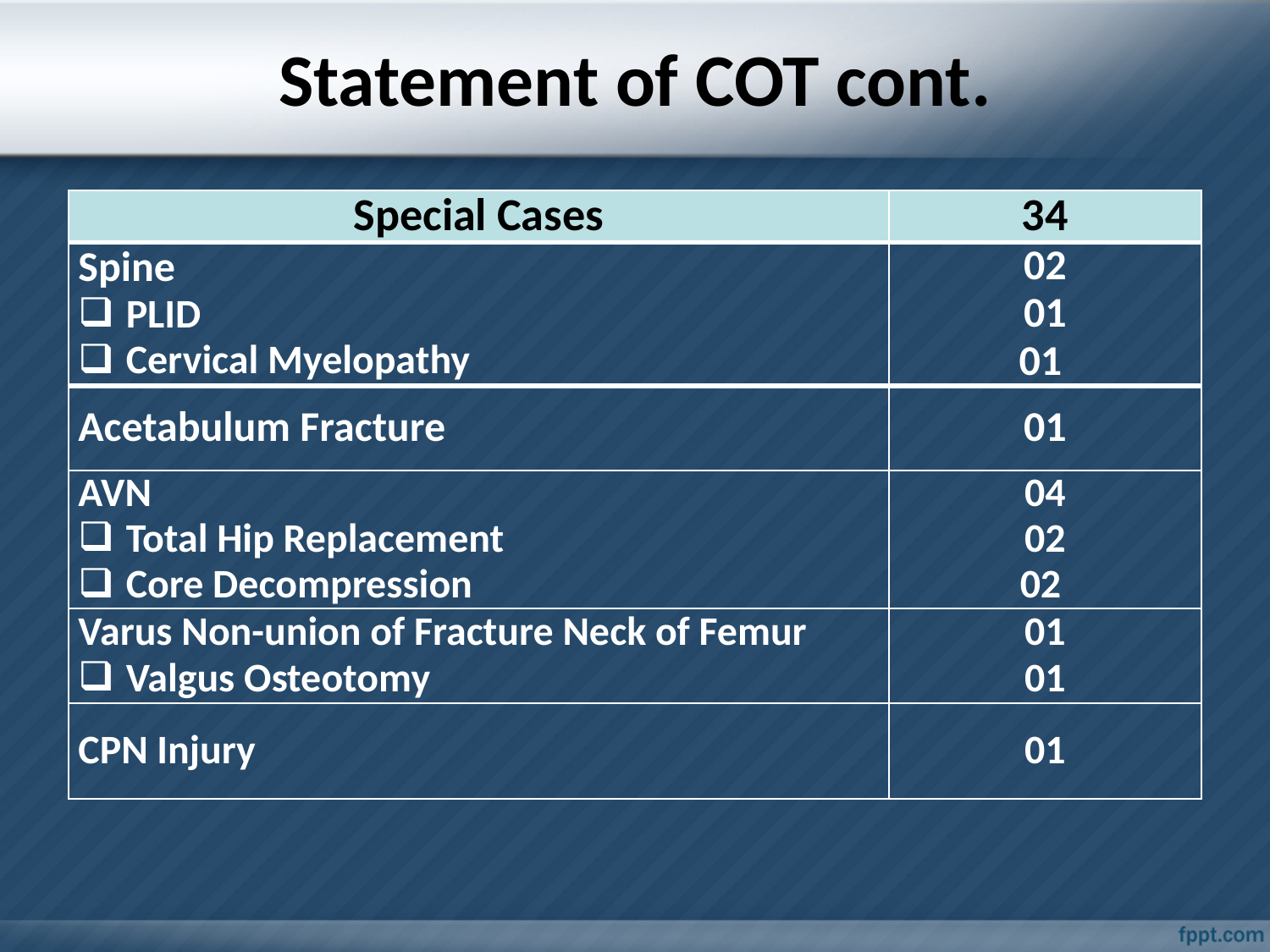

# Statement of COT cont.
| Special Cases | 34 |
| --- | --- |
| Spine PLID Cervical Myelopathy | 02 01 01 |
| Acetabulum Fracture | 01 |
| AVN Total Hip Replacement Core Decompression | 04 02 02 |
| Varus Non-union of Fracture Neck of Femur Valgus Osteotomy | 01 01 |
| CPN Injury | 01 |